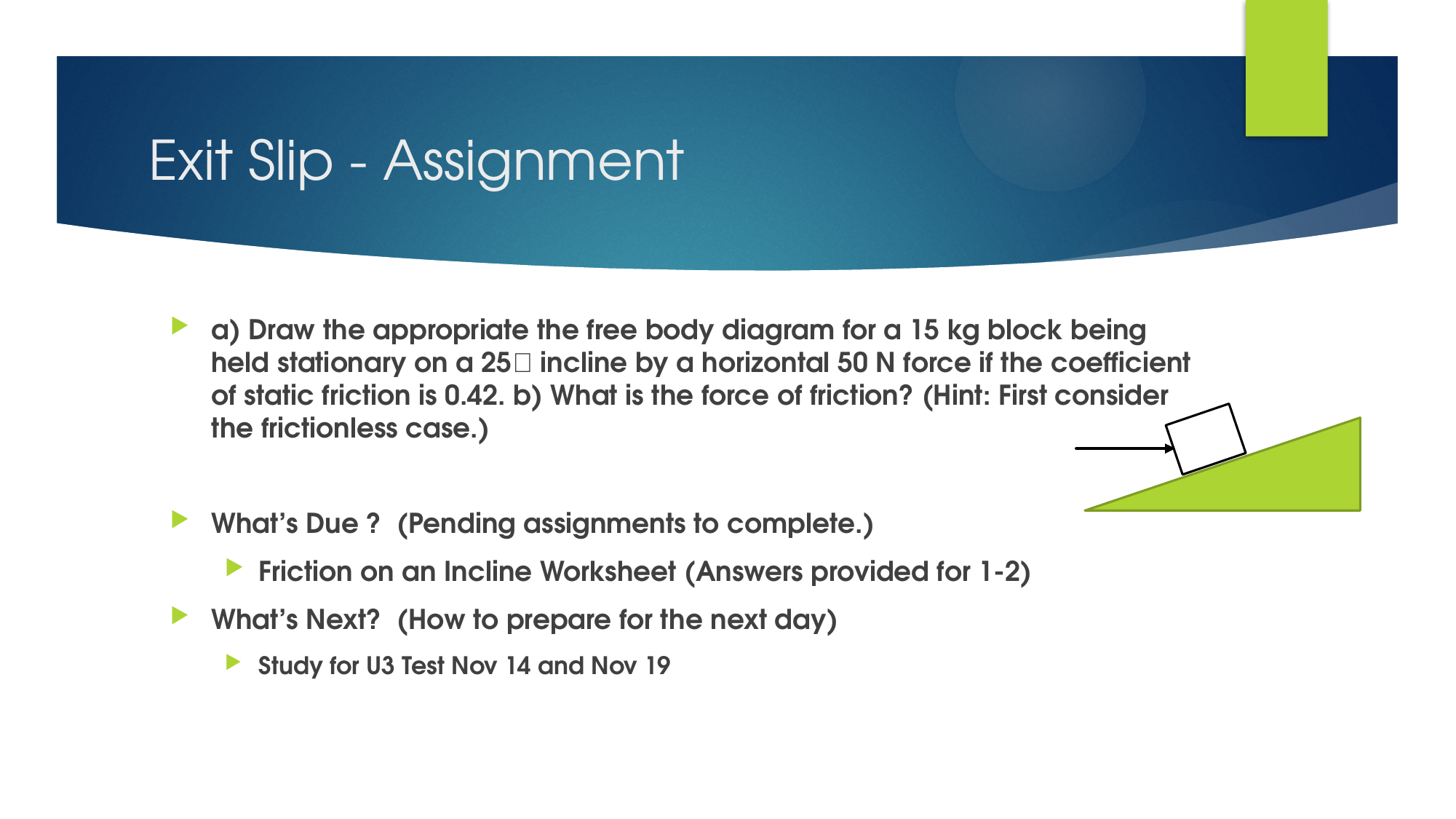

# Exit Slip - Assignment
a) Draw the appropriate the free body diagram for a 15 kg block being held stationary on a 25° incline by a horizontal 50 N force if the coefficient of static friction is 0.42. b) What is the force of friction? (Hint: First consider the frictionless case.)

What’s Due ?  (Pending assignments to complete.)
Friction on an Incline Worksheet (Answers provided for 1-2)
What’s Next?  (How to prepare for the next day)
Study for U3 Test Nov 14 and Nov 19